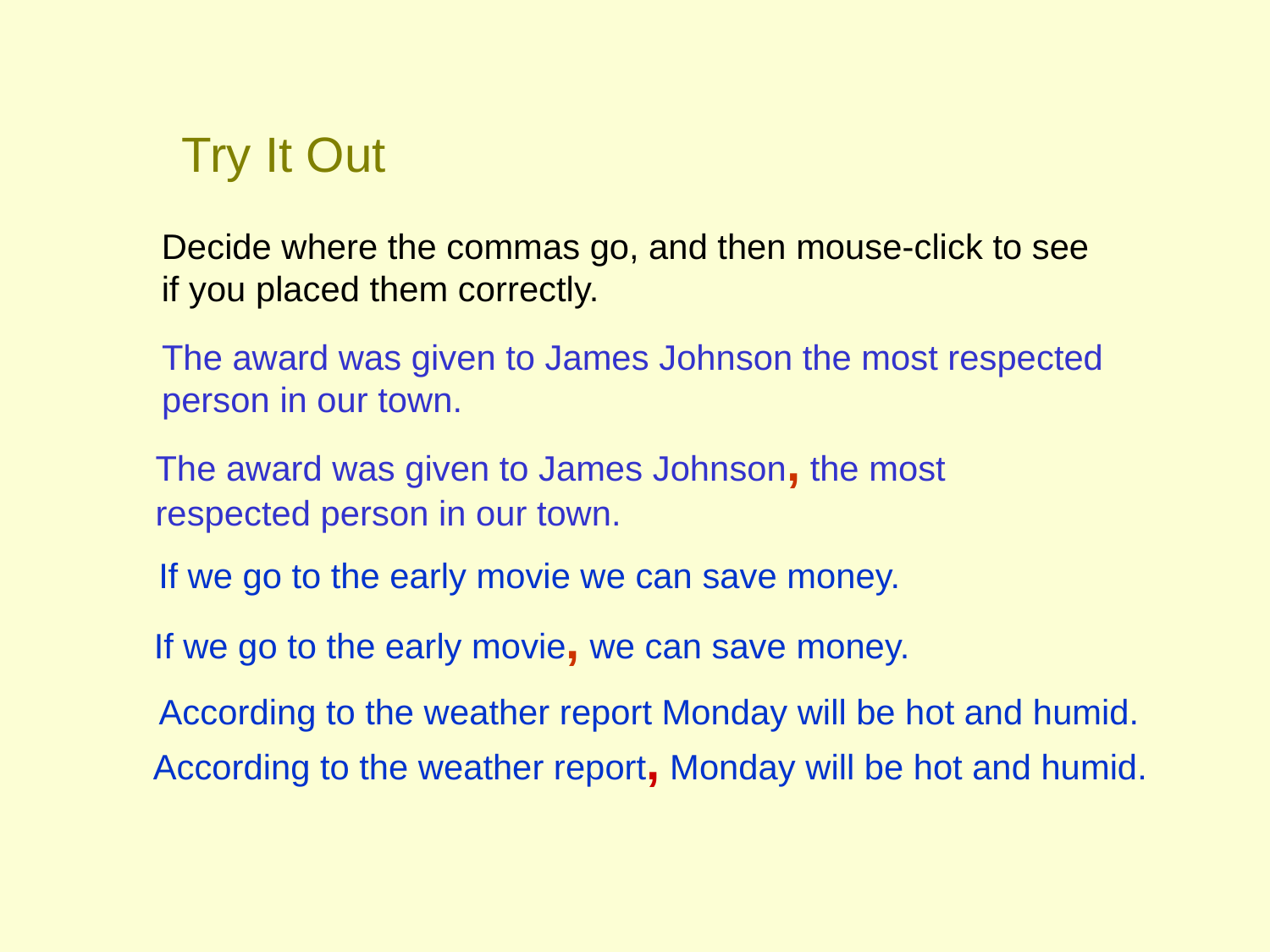

Try It Out
Decide where the commas go, and then mouse-click to see if you placed them correctly.
The award was given to James Johnson the most respected person in our town.
The award was given to James Johnson, the most respected person in our town.
If we go to the early movie we can save money.
If we go to the early movie, we can save money.
According to the weather report Monday will be hot and humid.
According to the weather report, Monday will be hot and humid.